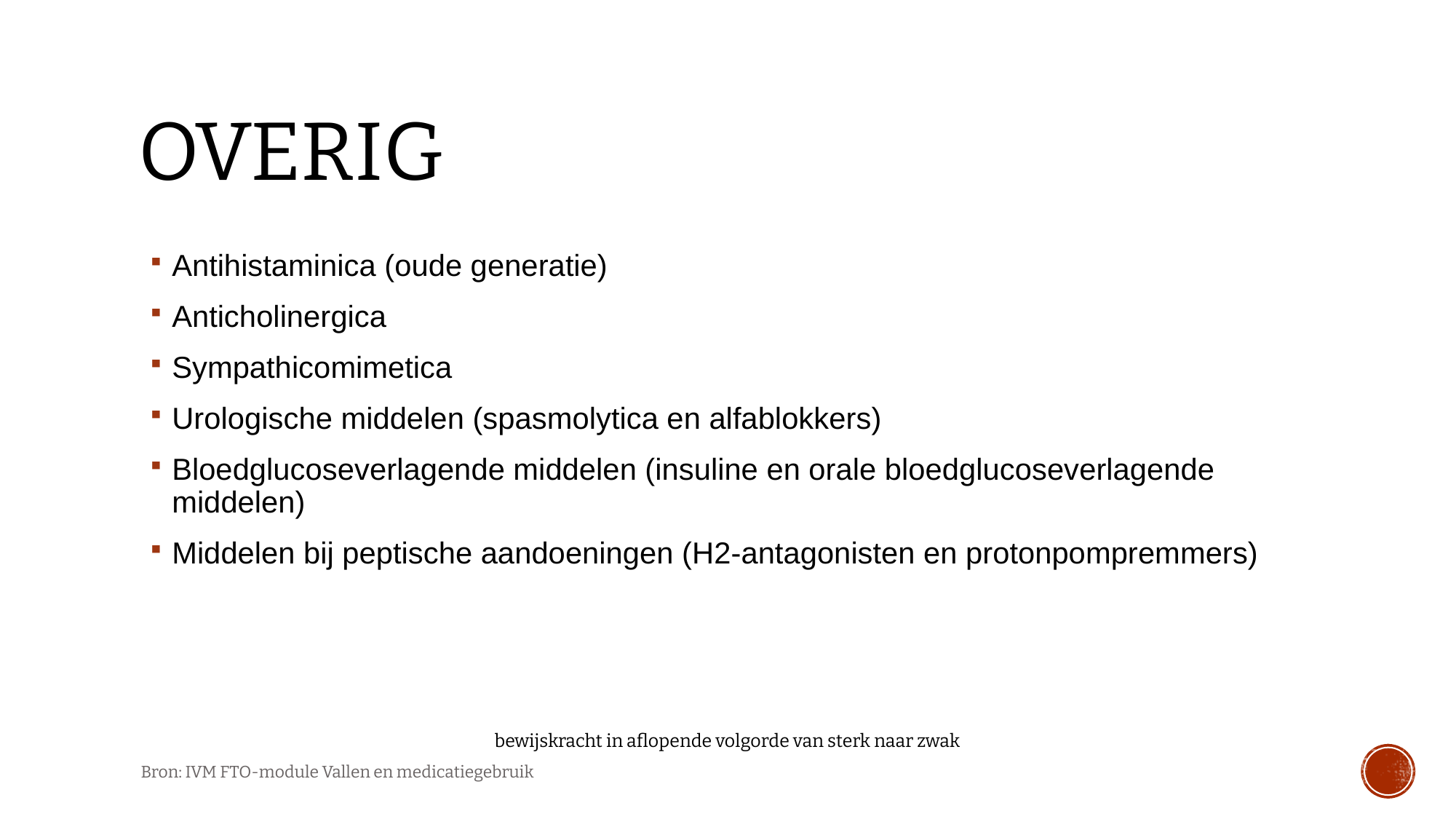

# overig
Antihistaminica (oude generatie)
Anticholinergica
Sympathicomimetica
Urologische middelen (spasmolytica en alfablokkers)
Bloedglucoseverlagende middelen (insuline en orale bloedglucoseverlagende middelen)
Middelen bij peptische aandoeningen (H2-antagonisten en protonpompremmers)
bewijskracht in aflopende volgorde van sterk naar zwak
Bron: IVM FTO-module Vallen en medicatiegebruik